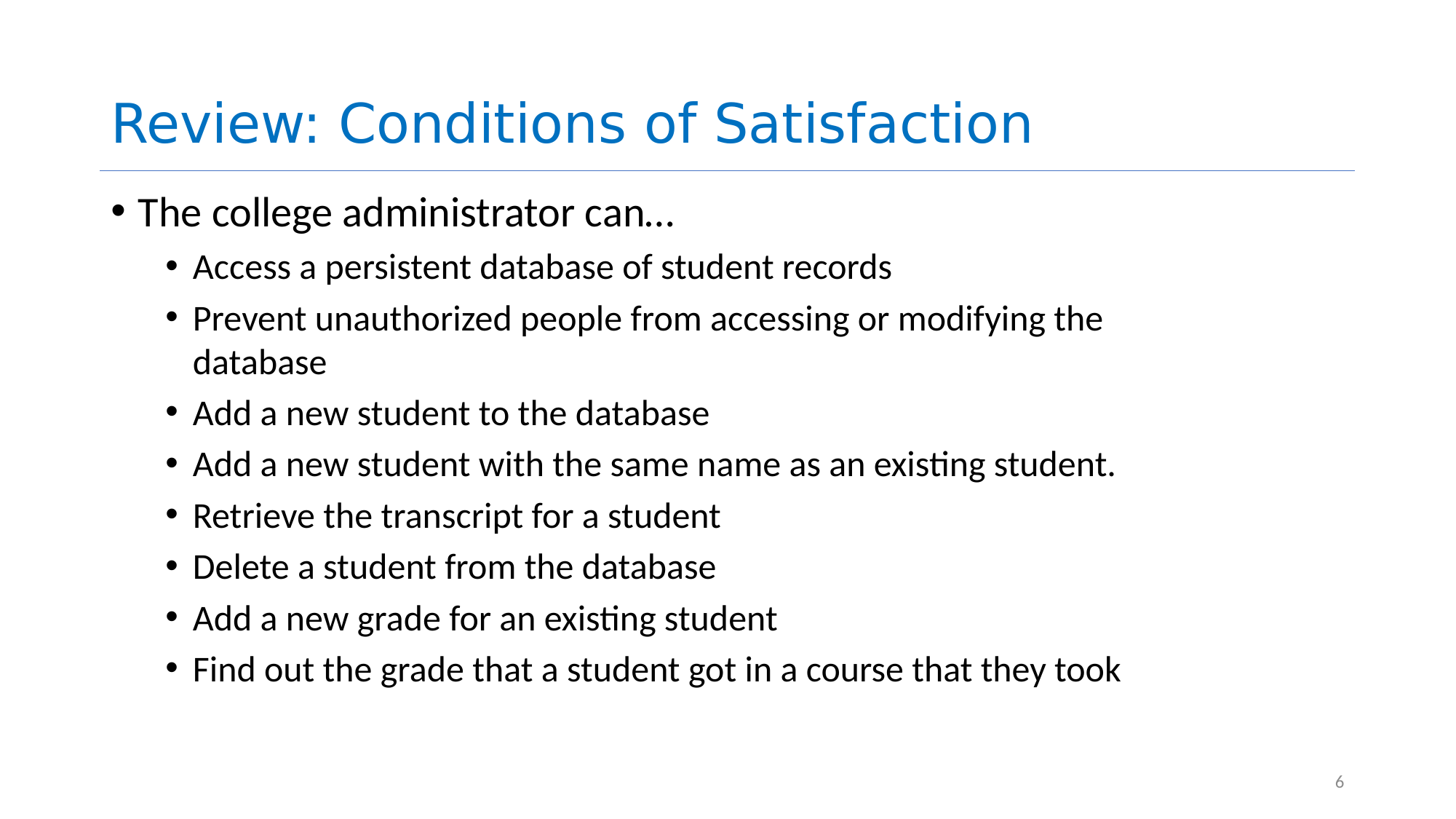

# Review: Conditions of Satisfaction
The college administrator can…
Access a persistent database of student records
Prevent unauthorized people from accessing or modifying the database
Add a new student to the database
Add a new student with the same name as an existing student.
Retrieve the transcript for a student
Delete a student from the database
Add a new grade for an existing student
Find out the grade that a student got in a course that they took

6